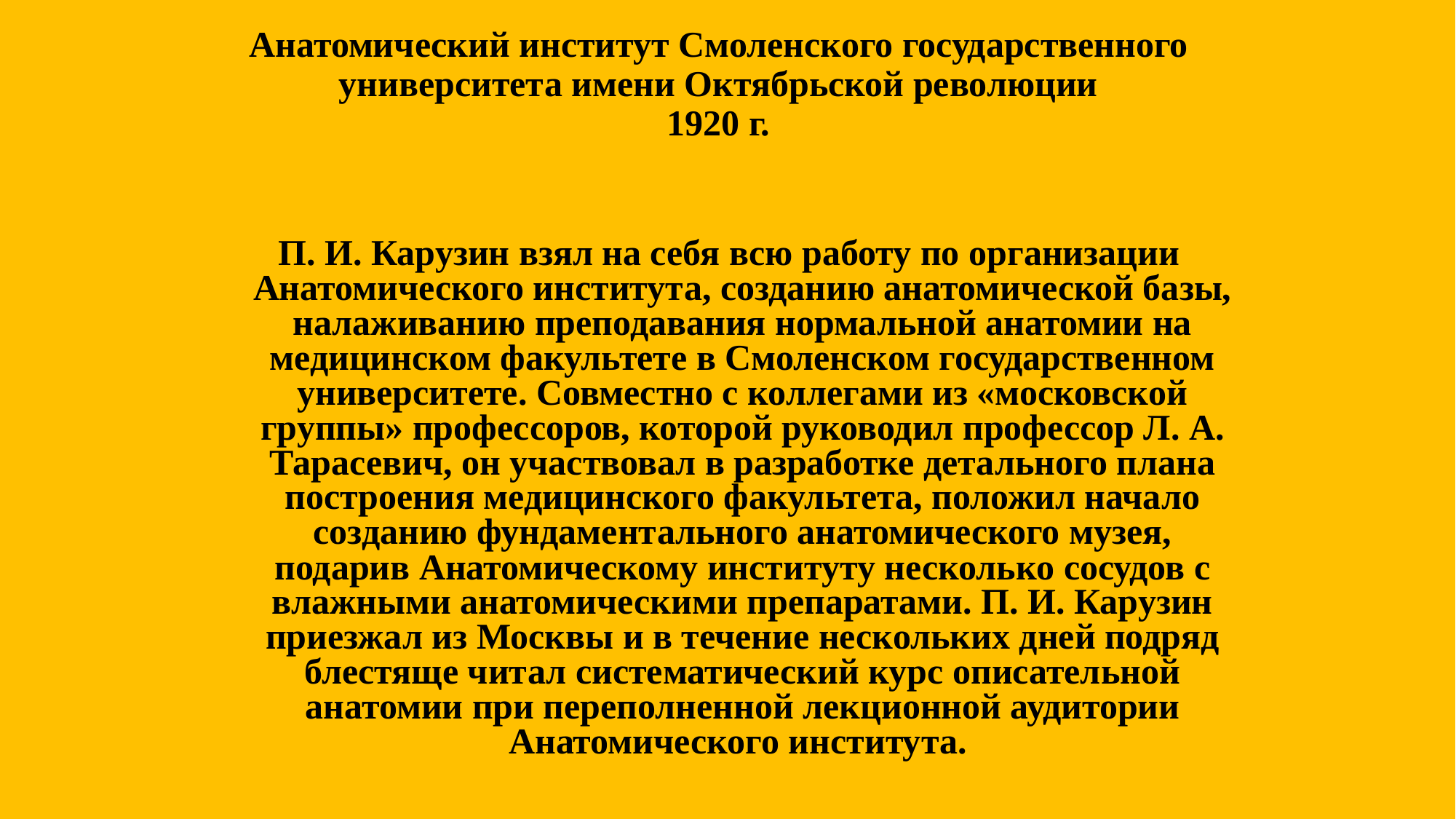

# Анатомический институт Смоленского государственного университета имени Октябрьской революции 1920 г.

П. И. Карузин взял на себя всю работу по организации Анатомического института, созданию анатомической базы, налаживанию преподавания нормальной анатомии на медицинском факультете в Смоленском государственном университете. Совместно с коллегами из «московской группы» профессоров, которой руководил профессор Л. А. Тарасевич, он участвовал в разработке детального плана построения медицинского факультета, положил начало созданию фундаментального анатомического музея, подарив Анатомическому институту несколько сосудов с влажными анатомическими препаратами. П. И. Карузин приезжал из Москвы и в течение нескольких дней подряд блестяще читал систематический курс описательной анатомии при переполненной лекционной аудитории Анатомического института.